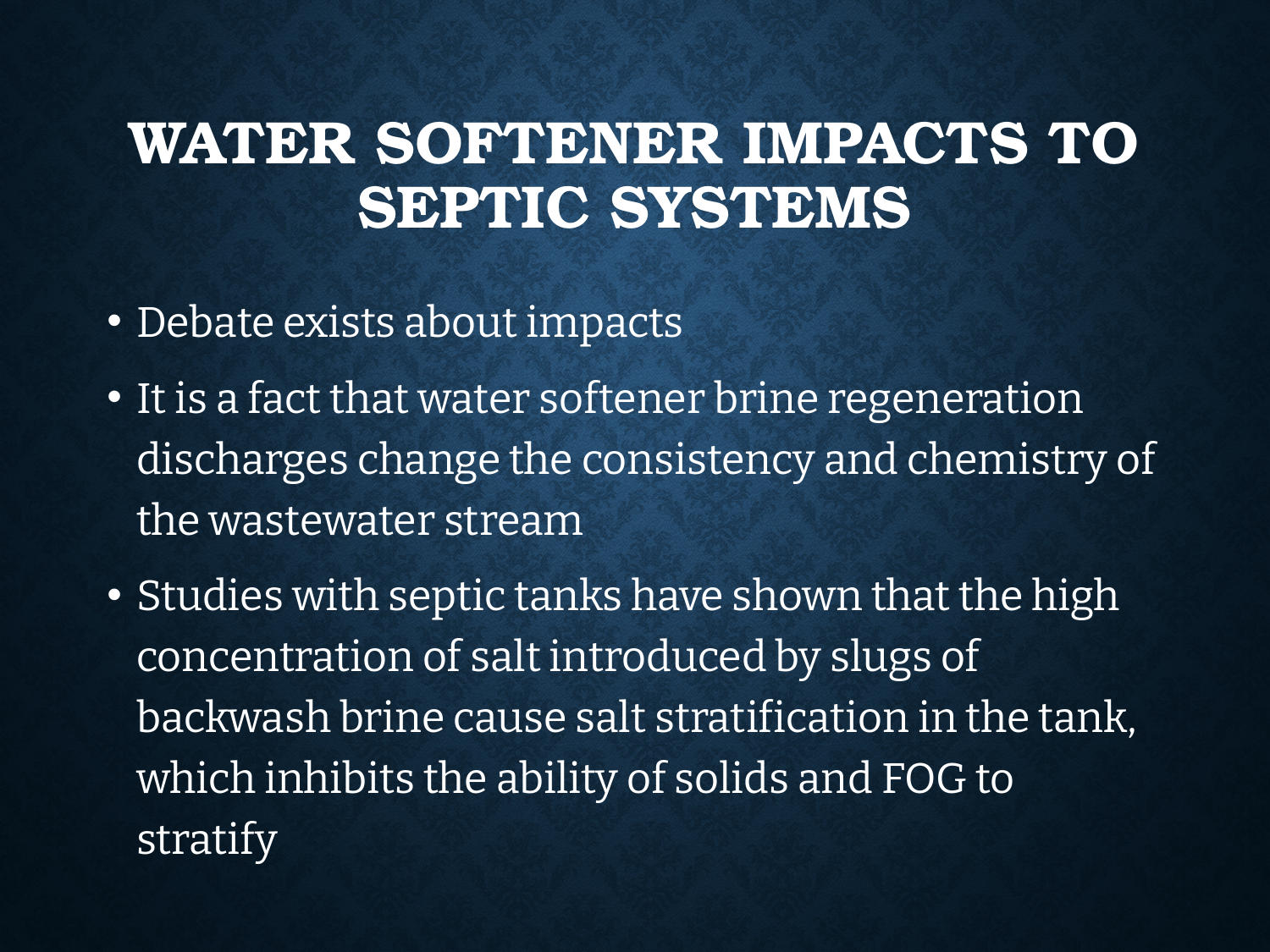

# Water softener impacts to Septic Systems
Debate exists about impacts
It is a fact that water softener brine regeneration discharges change the consistency and chemistry of the wastewater stream
Studies with septic tanks have shown that the high concentration of salt introduced by slugs of backwash brine cause salt stratification in the tank, which inhibits the ability of solids and FOG to stratify